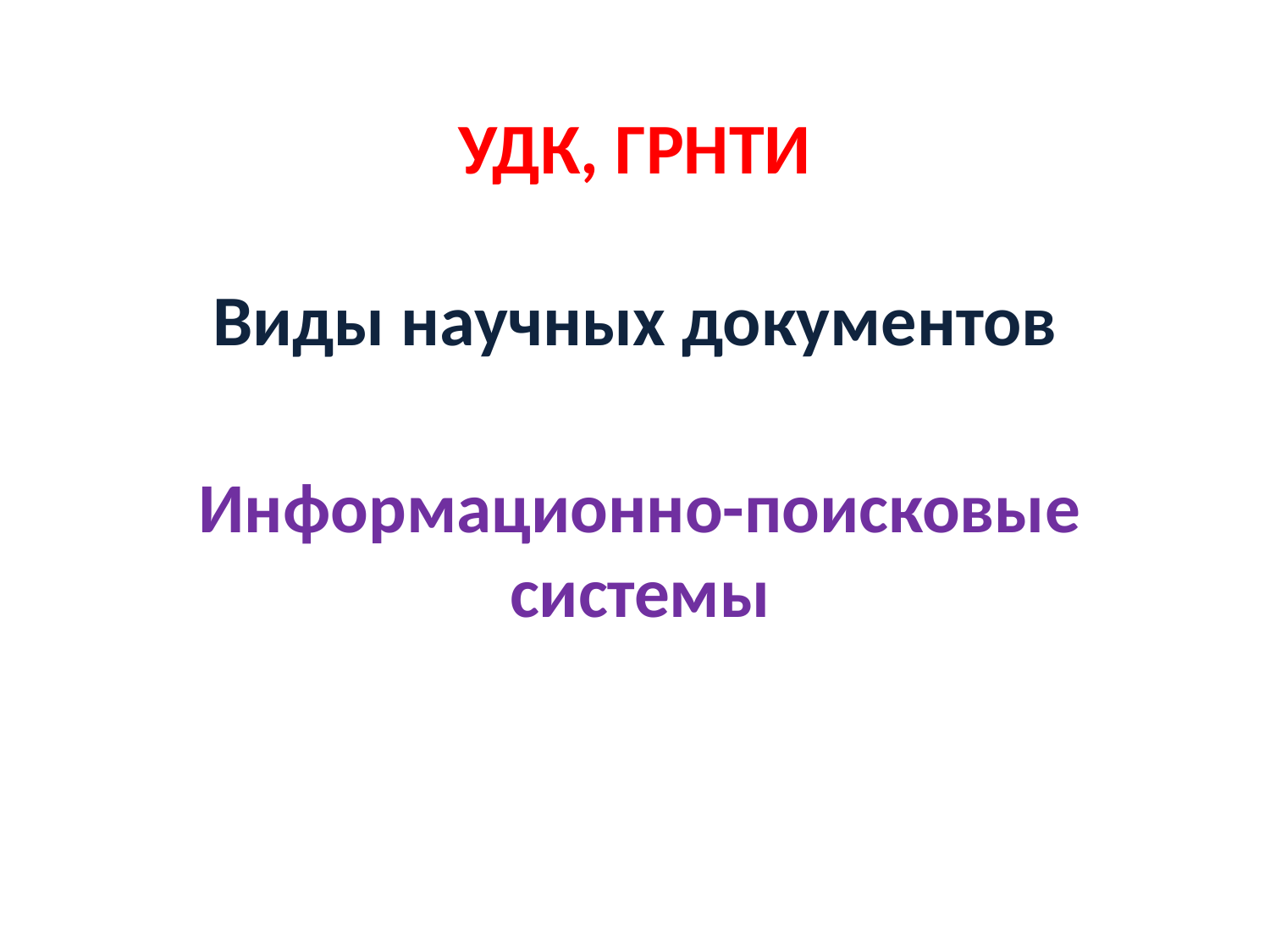

# УДК, ГРНТИ Виды научных документов
Информационно-поисковые системы